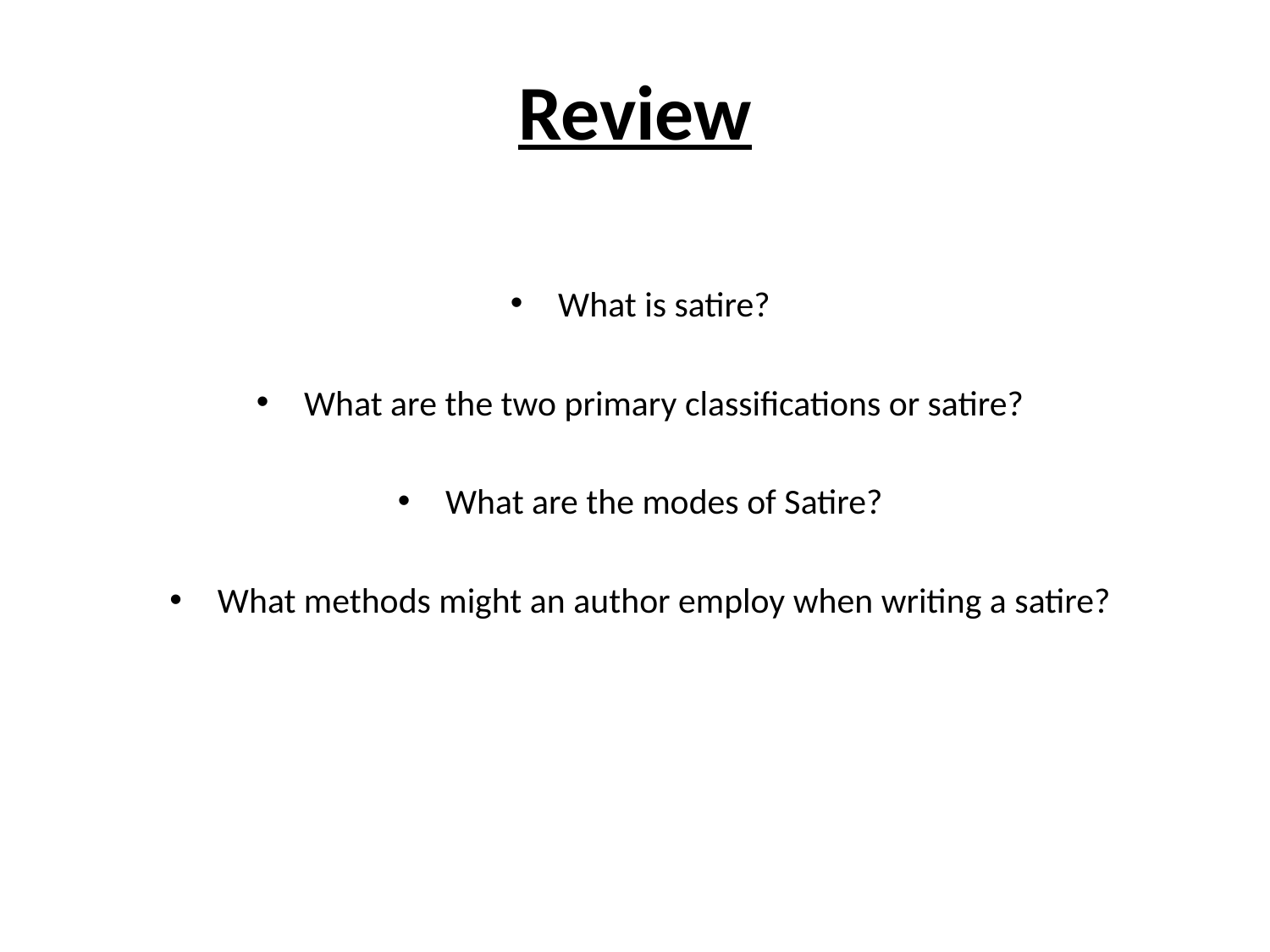

# Review
What is satire?

What are the two primary classifications or satire?

What are the modes of Satire?

What methods might an author employ when writing a satire?